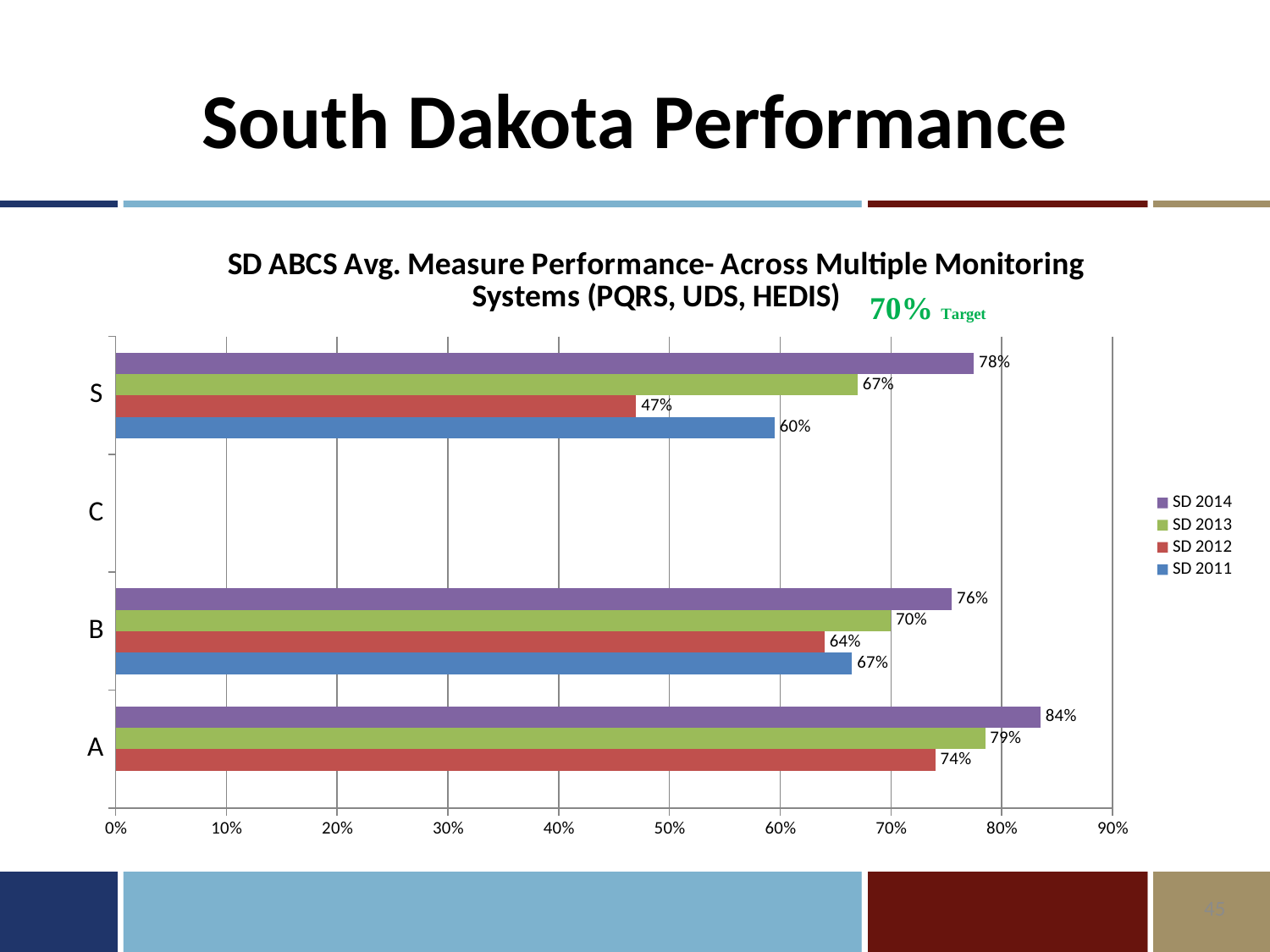

# South Dakota Performance

### Chart: SD ABCS Avg. Measure Performance- Across Multiple Monitoring Systems (PQRS, UDS, HEDIS)

| Category | SD 2011 | SD 2012 | SD 2013 | SD 2014 |
|---|---|---|---|---|
| A | None | 0.74 | 0.7849999999999999 | 0.835 |
| B | 0.665 | 0.64 | 0.7 | 0.7549999999999999 |
| C | None | None | None | None |
| S | 0.595 | 0.47 | 0.67 | 0.7749999999999999 |
45